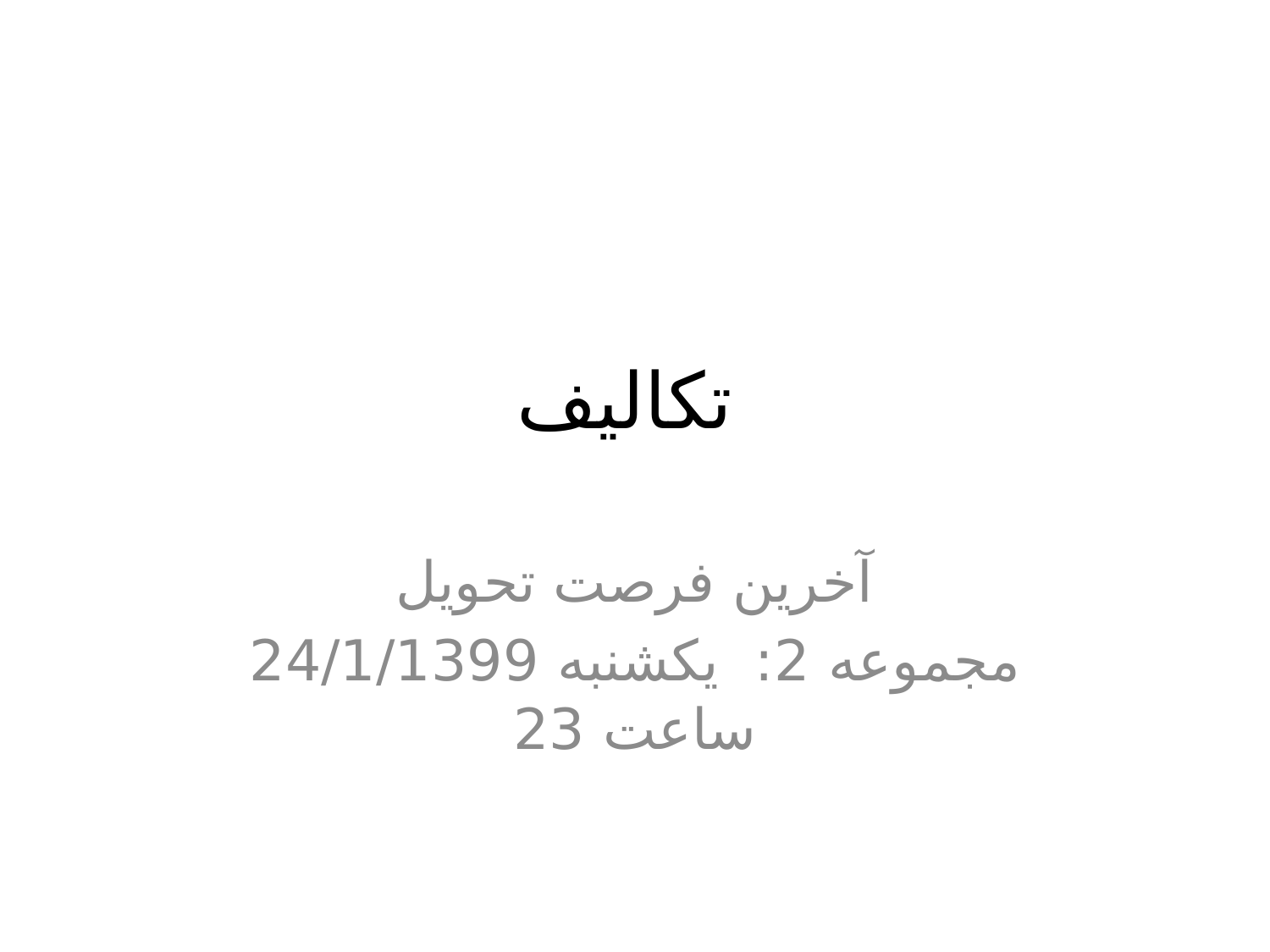

# تکالیف
آخرین فرصت تحویل
مجموعه 2:  یکشنبه 24/1/1399 ساعت 23